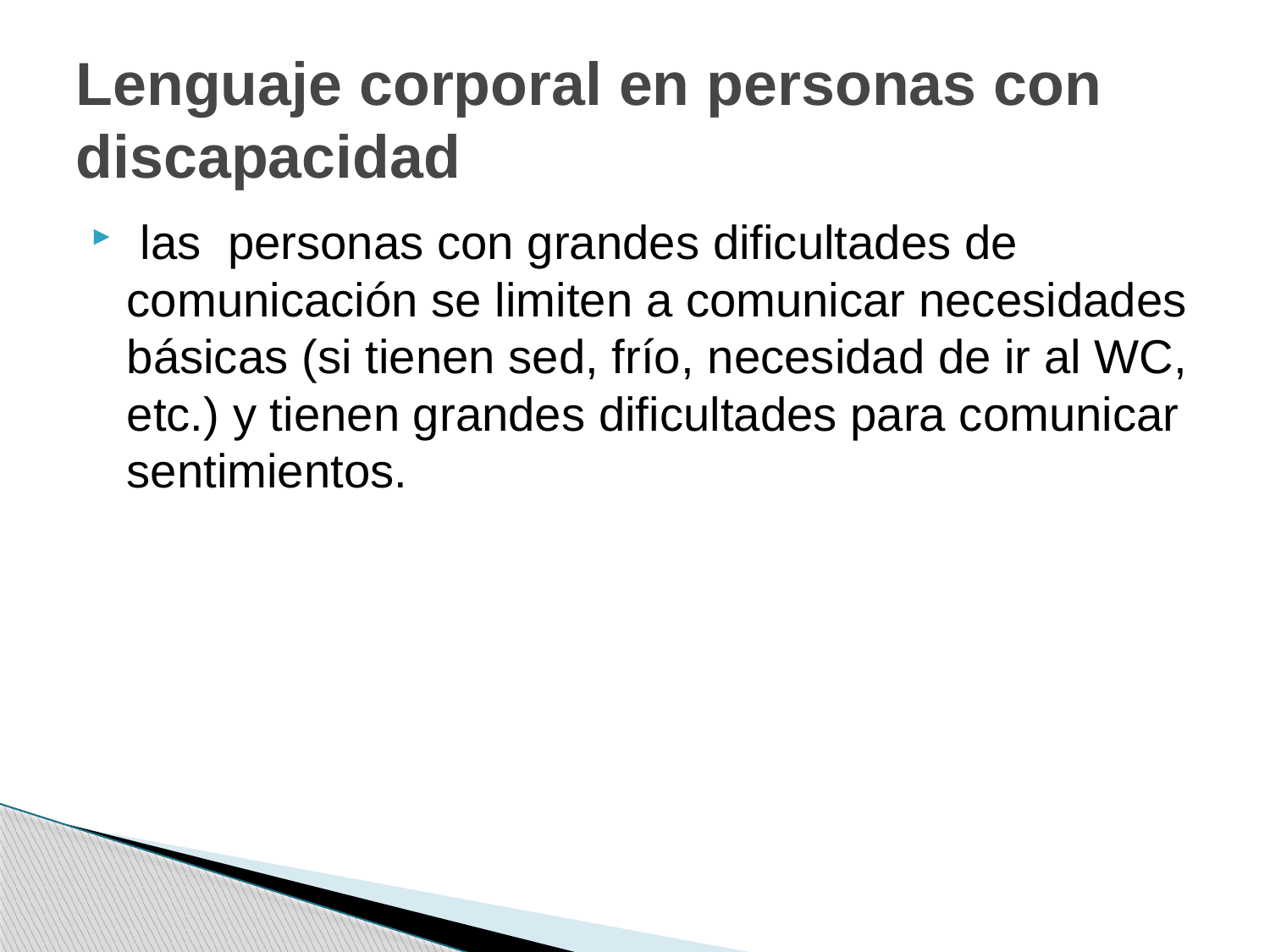

# Lenguaje corporal en personas con discapacidad
 las  personas con grandes dificultades de comunicación se limiten a comunicar necesidades básicas (si tienen sed, frío, necesidad de ir al WC, etc.) y tienen grandes dificultades para comunicar sentimientos.